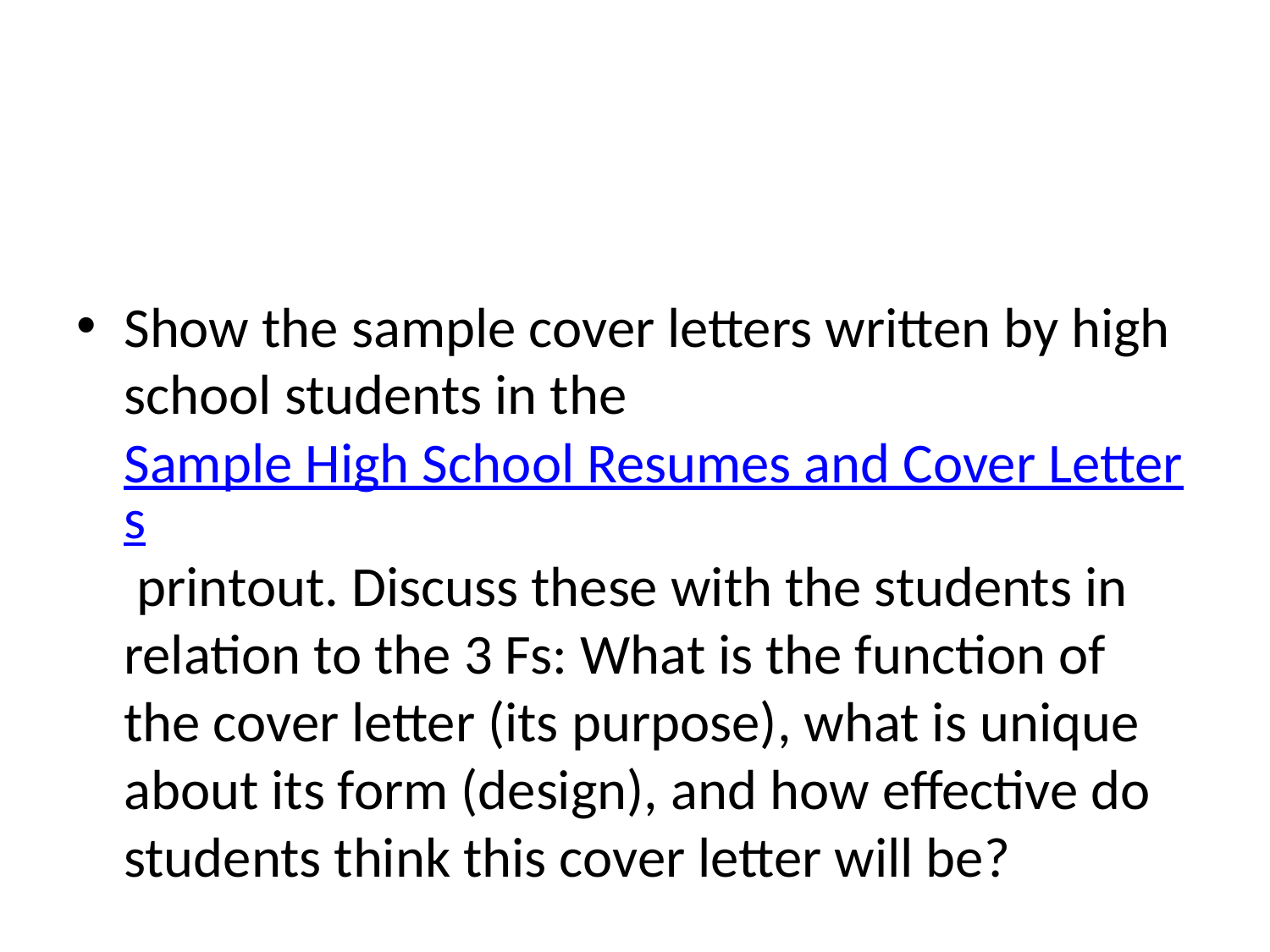

#

Show the sample cover letters written by high school students in the Sample High School Resumes and Cover Letters printout. Discuss these with the students in relation to the 3 Fs: What is the function of the cover letter (its purpose), what is unique about its form (design), and how effective do students think this cover letter will be?